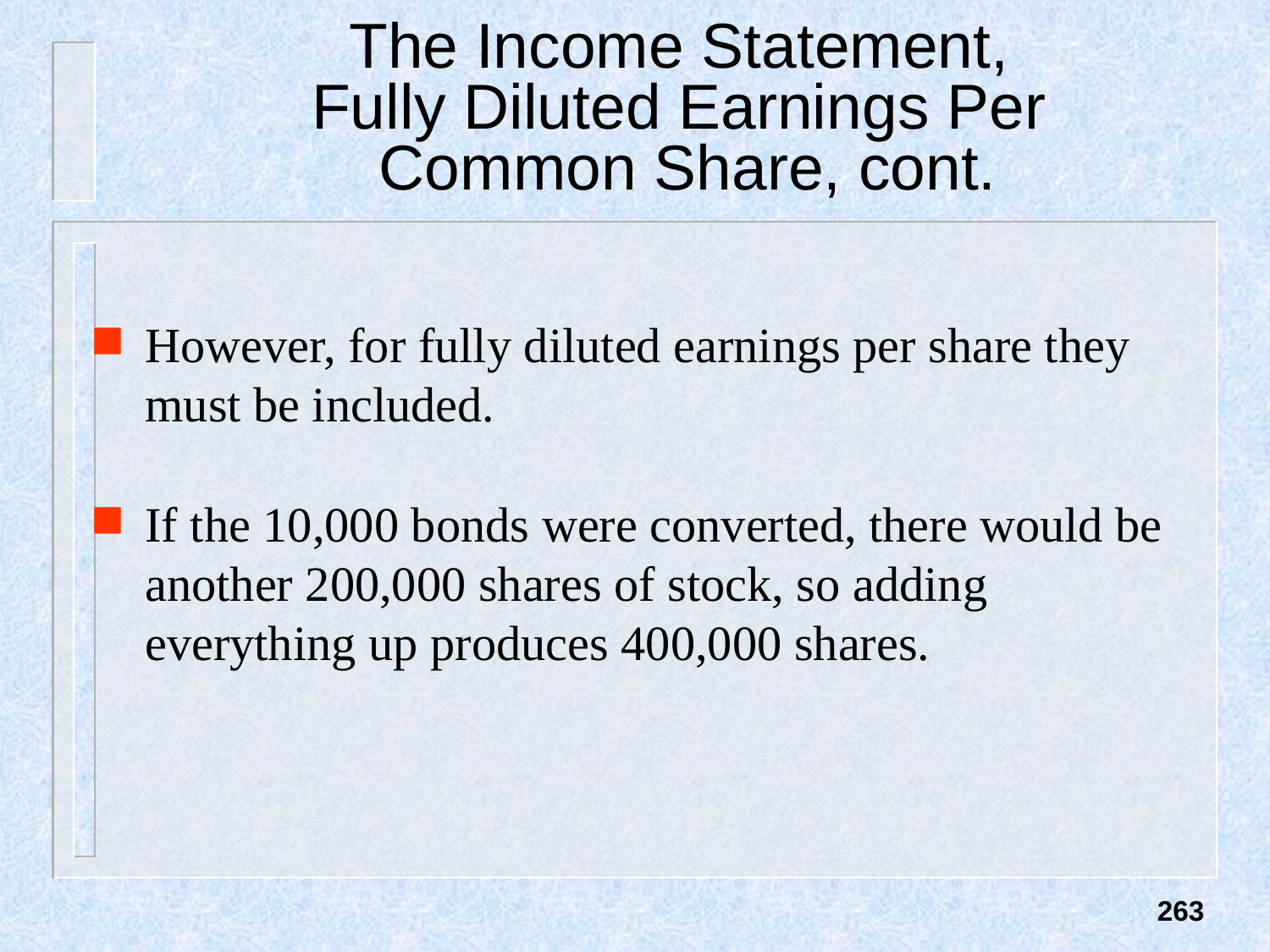

# The Income Statement, Fully Diluted Earnings Per Common Share, cont.
However, for fully diluted earnings per share they must be included.

If the 10,000 bonds were converted, there would be another 200,000 shares of stock, so adding everything up produces 400,000 shares.
263